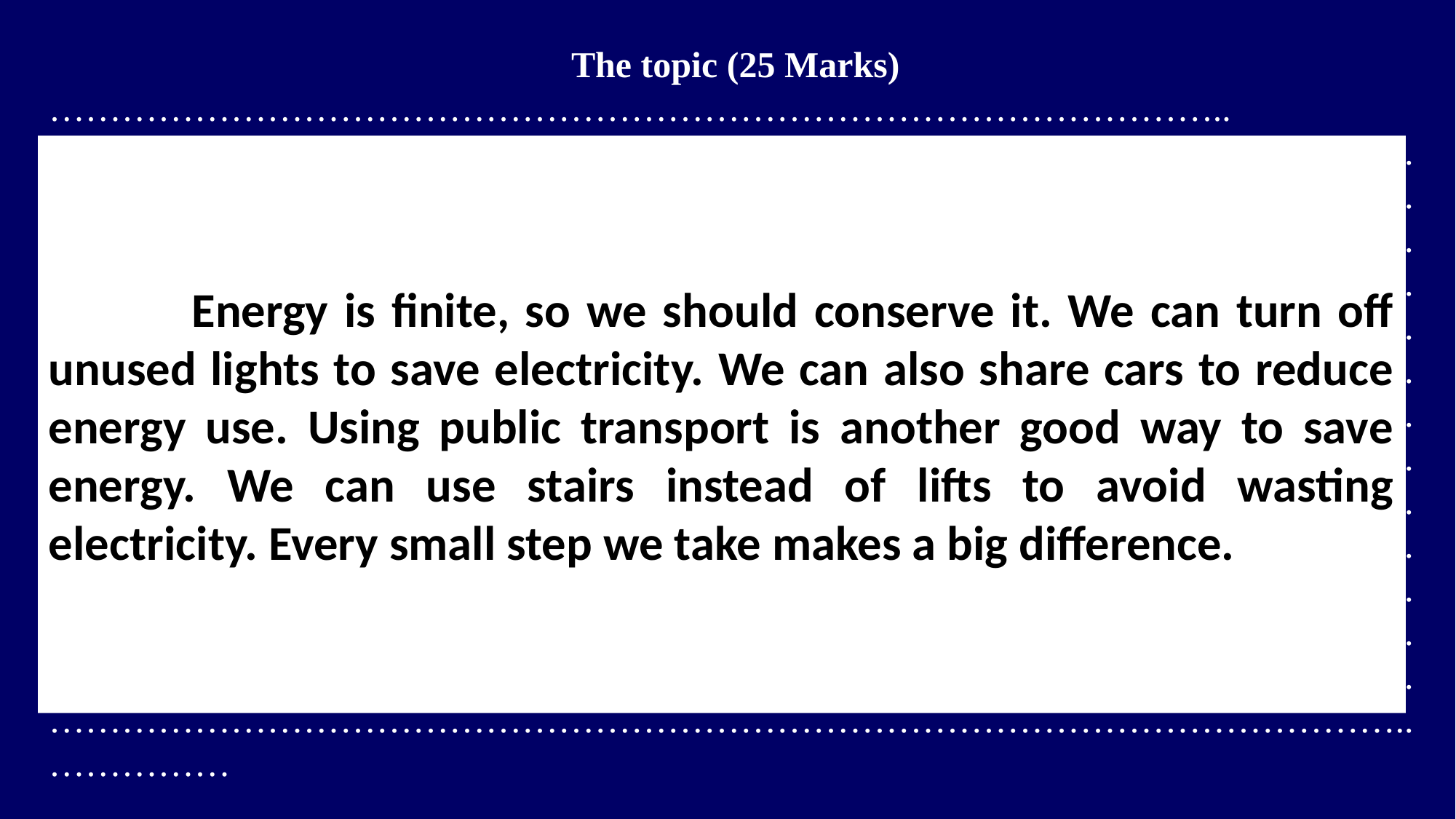

The topic (25 Marks)
……………………………………………………………………………………..…………………………………………………………………………………………………..…………………………………………………………………………………………………..…………………………………………………………………………………………………..…………………………………………………………………………………………………..…………………………………………………………………………………………………..…………………………………………………………………………………………………..…………………………………………………………………………………………………..…………………………………………………………………………………………………..…………………………………………………………………………………………………..…………………………………………………………………………………………………..…………………………………………………………………………………………………..…………………………………………………………………………………………………..…………………………………………………………………………………………………..…………………………………………………………………………………………………..……………
         Energy is finite, so we should conserve it. We can turn off unused lights to save electricity. We can also share cars to reduce energy use. Using public transport is another good way to save energy. We can use stairs instead of lifts to avoid wasting electricity. Every small step we take makes a big difference.